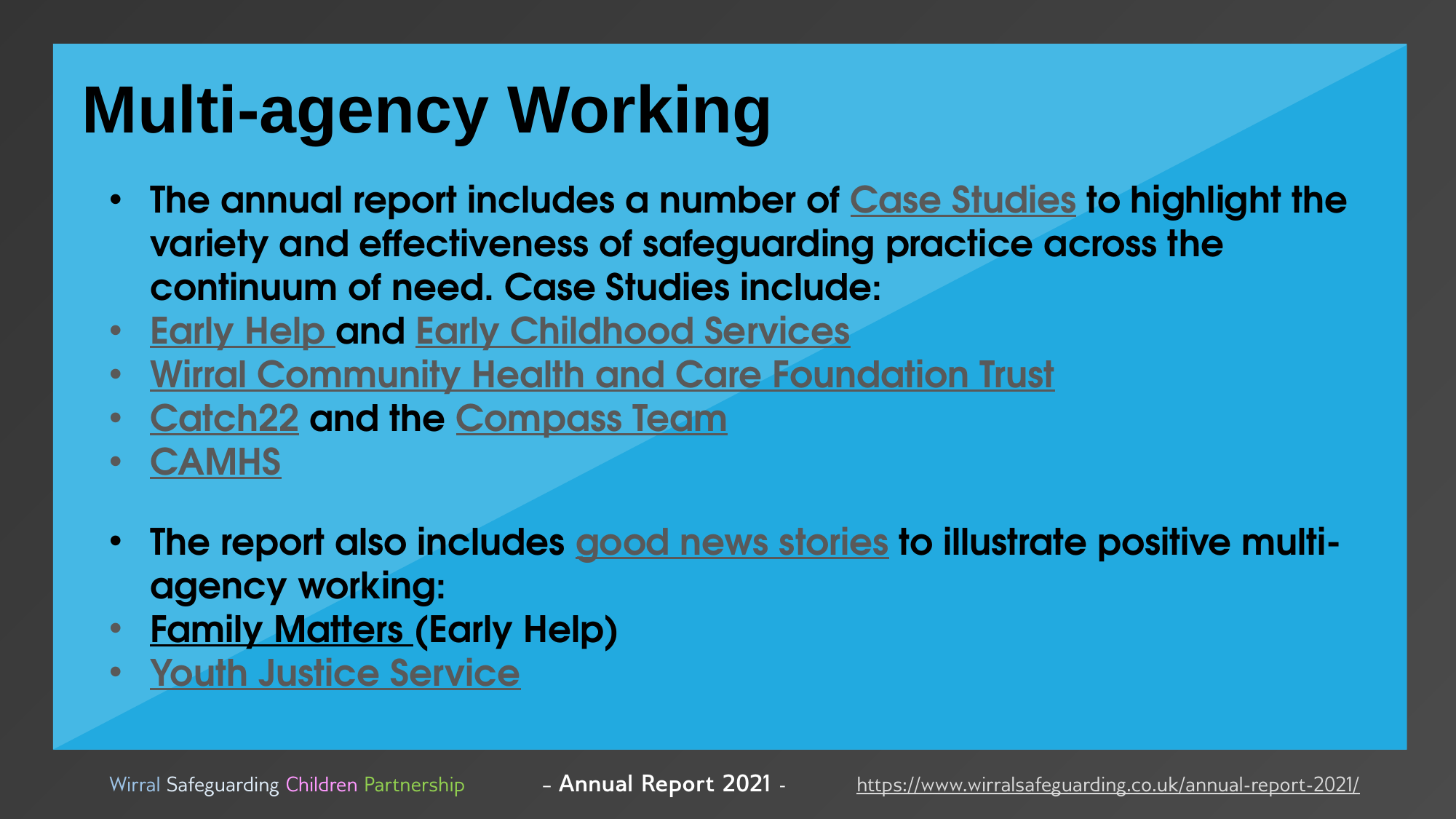

Multi-agency Working
The annual report includes a number of Case Studies to highlight the variety and effectiveness of safeguarding practice across the continuum of need. Case Studies include:
Early Help and Early Childhood Services
Wirral Community Health and Care Foundation Trust
Catch22 and the Compass Team
CAMHS

The report also includes good news stories to illustrate positive multi-agency working:
Family Matters (Early Help)
Youth Justice Service

Wirral Safeguarding Children Partnership            – Annual Report 2021 -           https://www.wirralsafeguarding.co.uk/annual-report-2021/